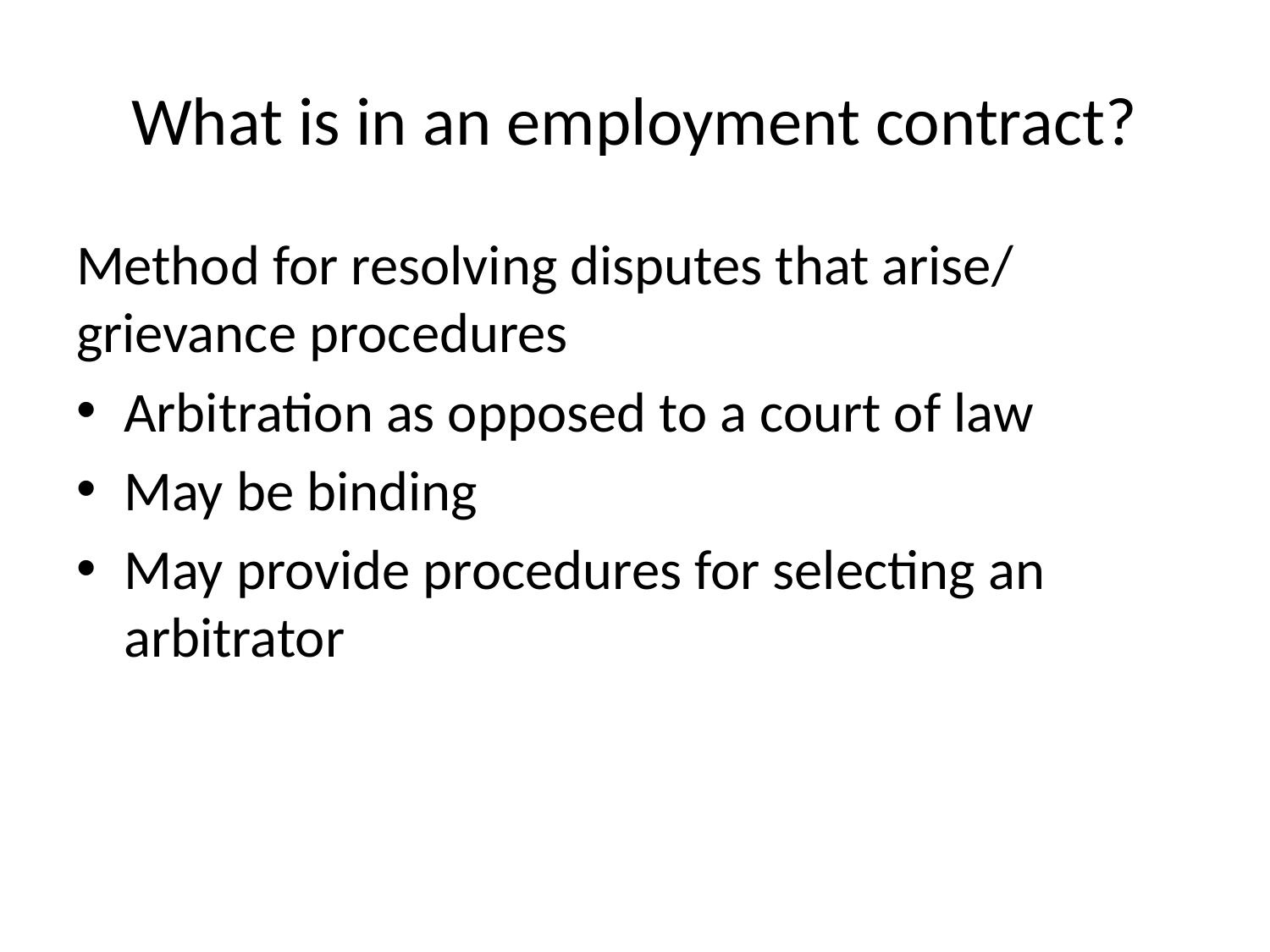

# What is in an employment contract?
Method for resolving disputes that arise/ grievance procedures
Arbitration as opposed to a court of law
May be binding
May provide procedures for selecting an arbitrator